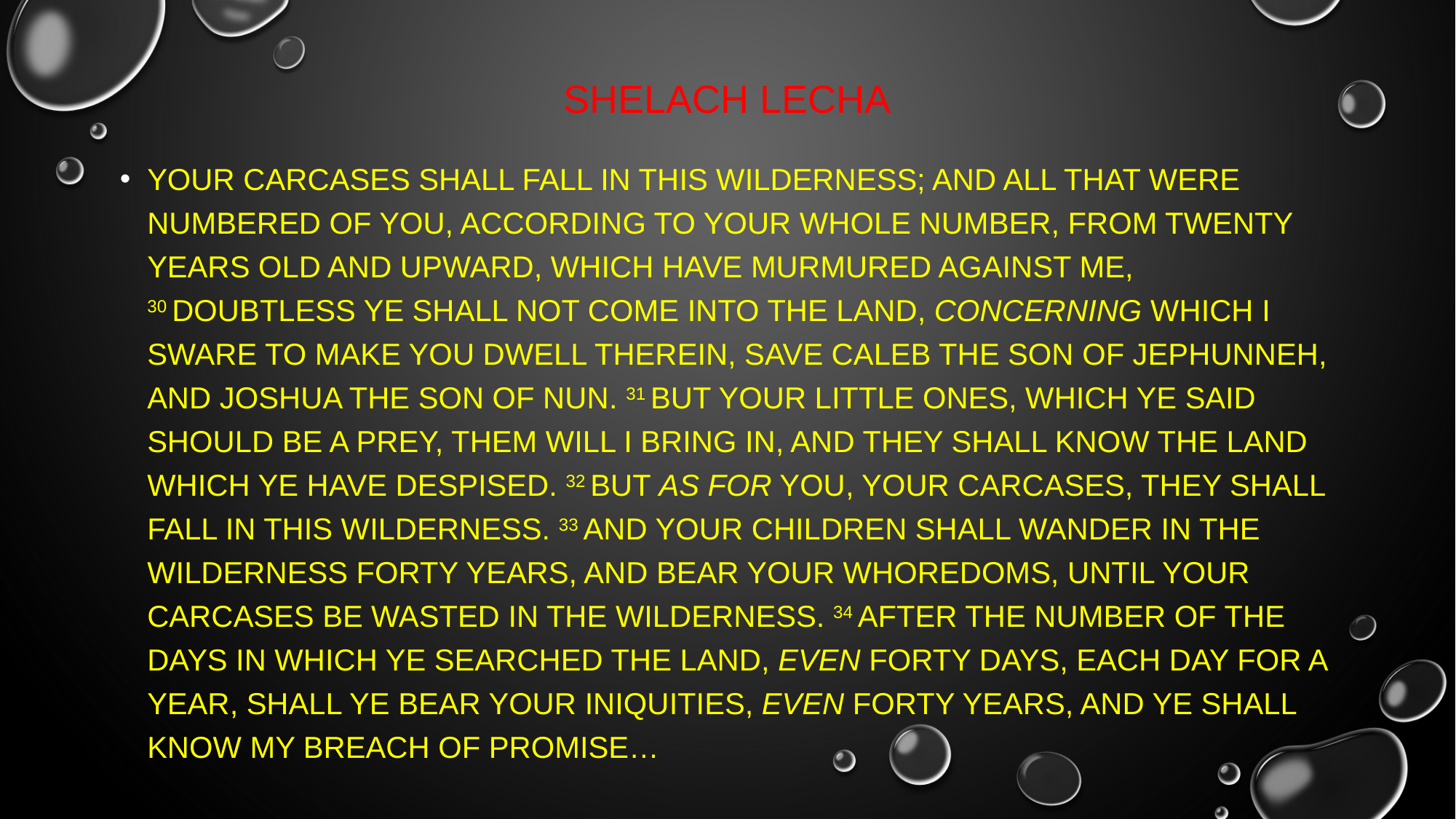

# Shelach lecha
your carcases shall fall in this wilderness; and all that were numbered of you, according to your whole number, from twenty years old and upward, which have murmured against me, 30 doubtless ye shall not come into the land, concerning which I sware to make you dwell therein, save Caleb the son of Jephunneh, and Joshua the son of Nun. 31 But your little ones, which ye said should be a prey, them will I bring in, and they shall know the land which ye have despised. 32 But as for you, your carcases, they shall fall in this wilderness. 33 And your children shall wander in the wilderness forty years, and bear your whoredoms, until your carcases be wasted in the wilderness. 34 After the number of the days in which ye searched the land, even forty days, each day for a year, shall ye bear your iniquities, even forty years, and ye shall know my breach of promise…